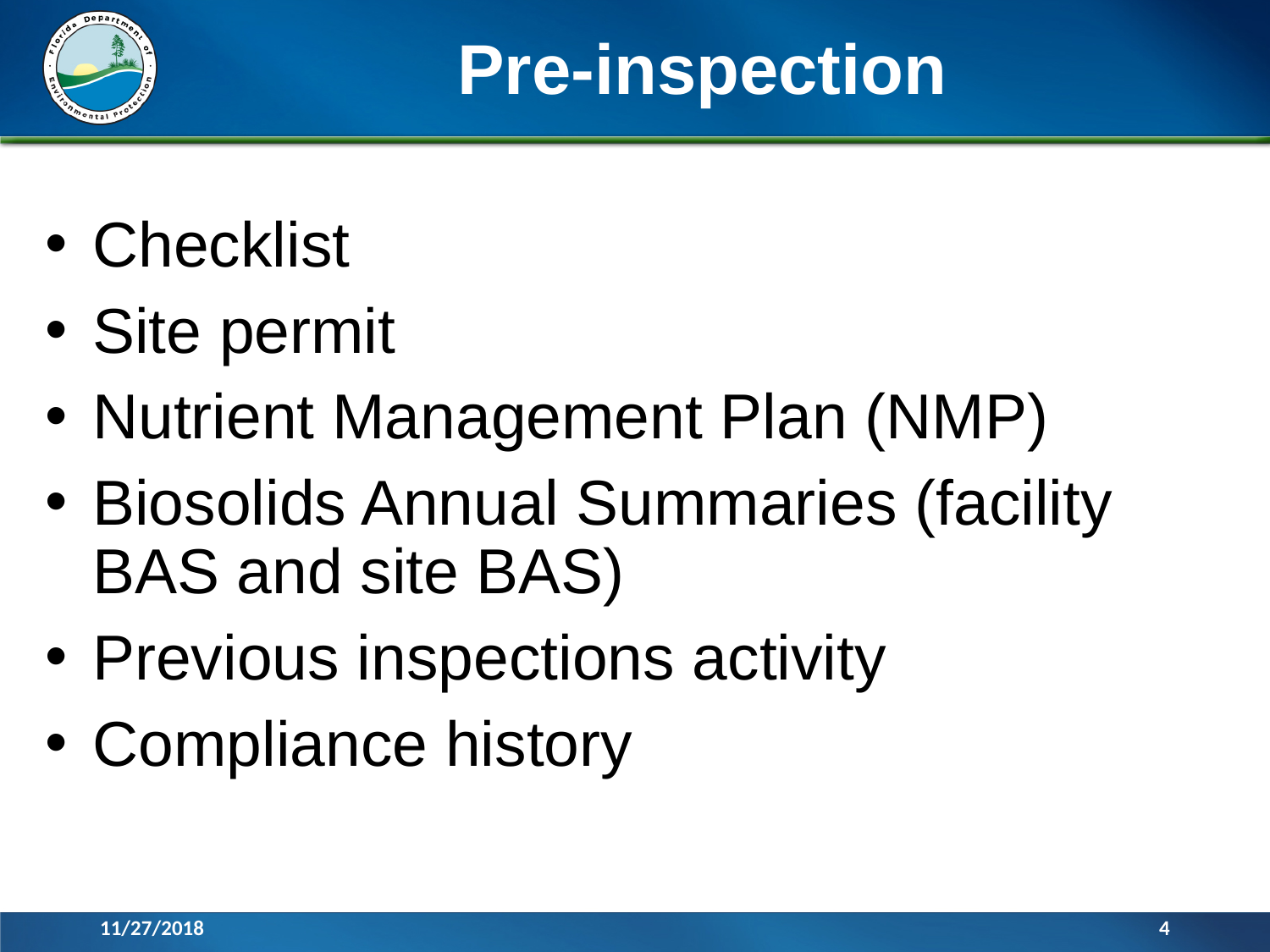

# Pre-inspection

Checklist
Site permit
Nutrient Management Plan (NMP)
Biosolids Annual Summaries (facility BAS and site BAS)
Previous inspections activity
Compliance history

11/27/2018
4